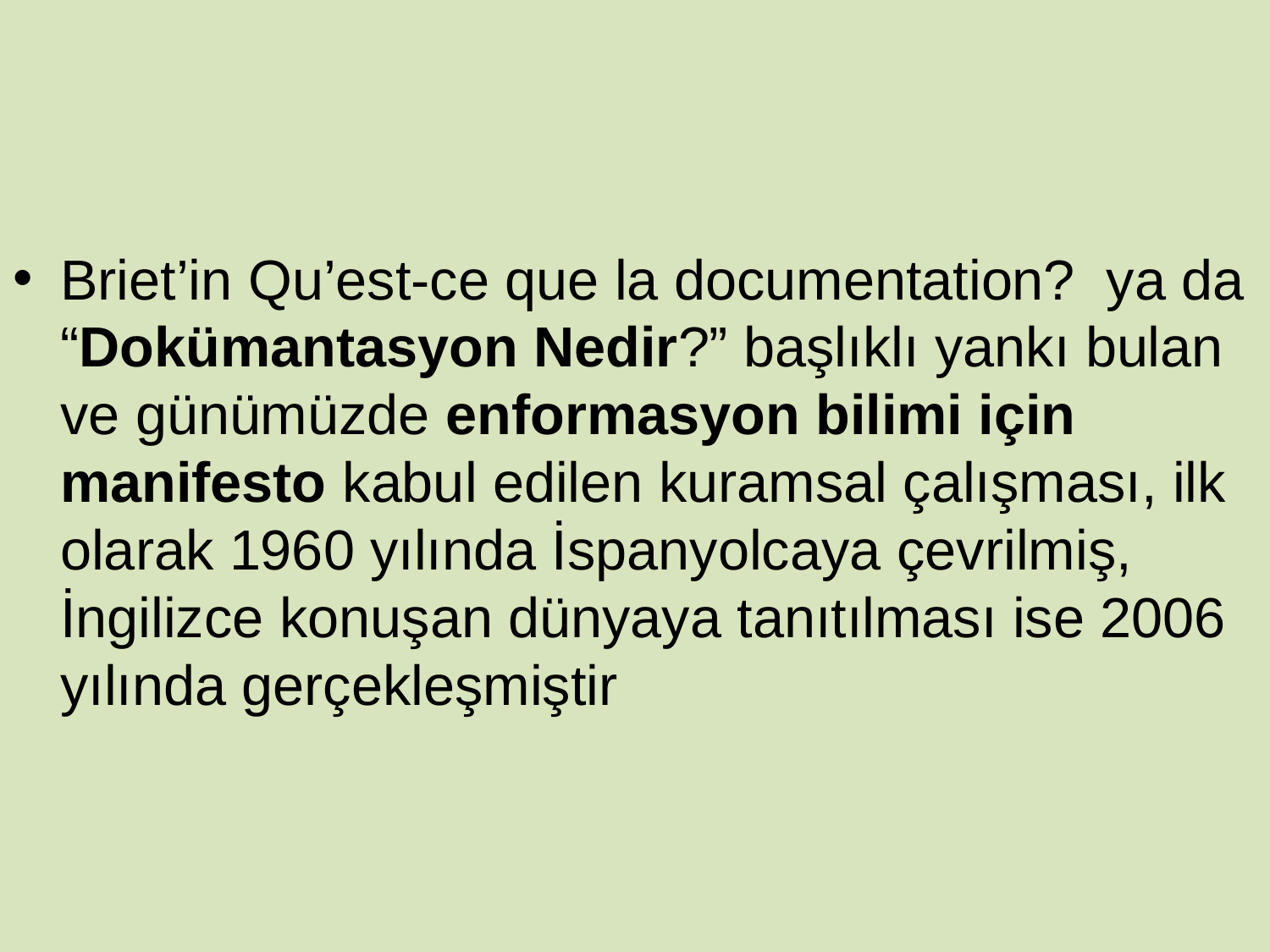

Briet’in Qu’est-ce que la documentation?  ya da “Dokümantasyon Nedir?” başlıklı yankı bulan ve günümüzde enformasyon bilimi için manifesto kabul edilen kuramsal çalışması, ilk olarak 1960 yılında İspanyolcaya çevrilmiş, İngilizce konuşan dünyaya tanıtılması ise 2006 yılında gerçekleşmiştir